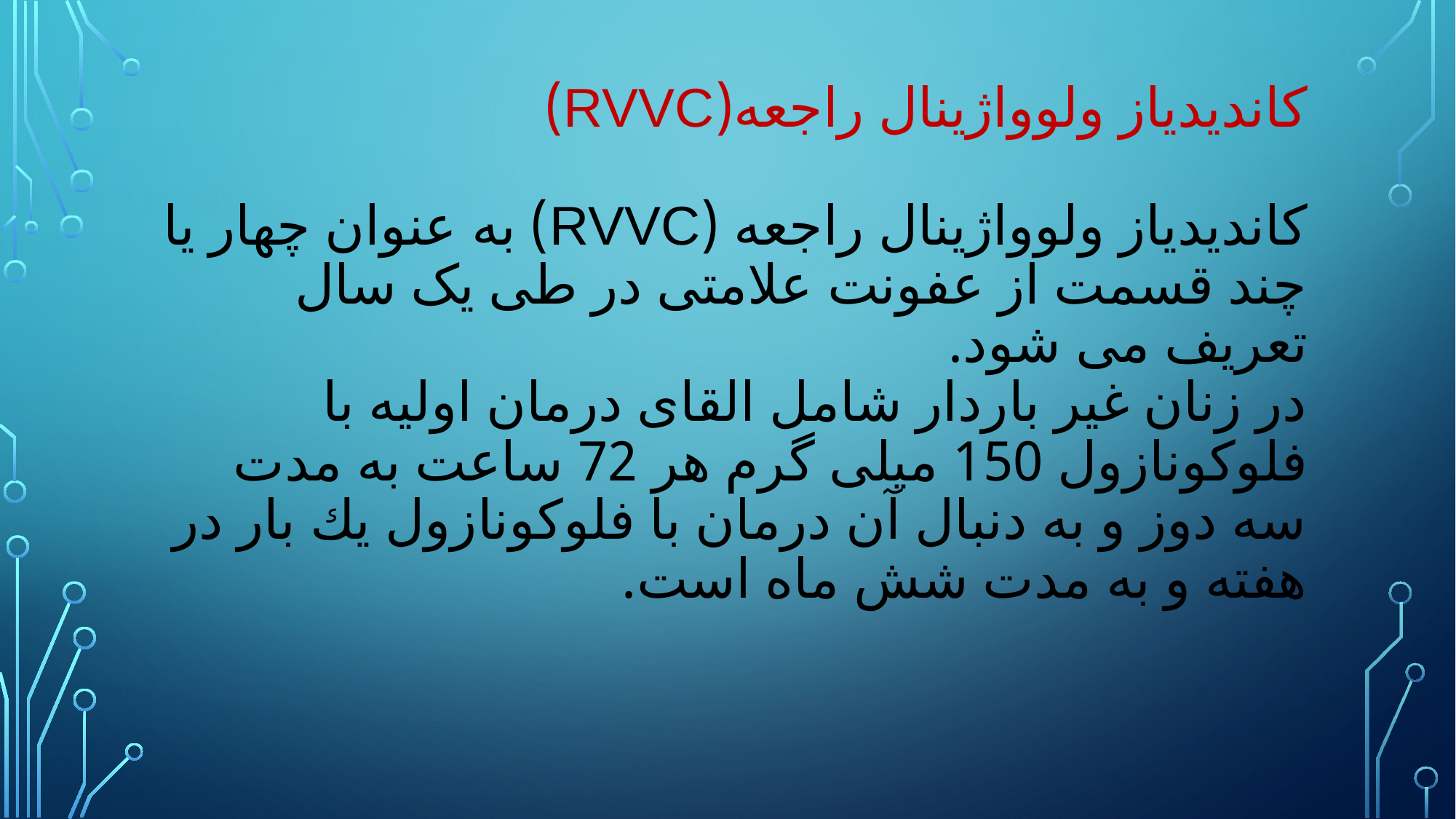

# کاندیدیاز ولوواژینال راجعه(RVVC) کاندیدیاز ولوواژینال راجعه (RVVC) به عنوان چهار یا چند قسمت از عفونت علامتی در طی یک سال تعریف می شود. در زنان غیر باردار شامل القای درمان اولیه با فلوكونازول 150 میلی گرم هر 72 ساعت به مدت سه دوز و به دنبال آن درمان با فلوكونازول یك بار در هفته و به مدت شش ماه است.